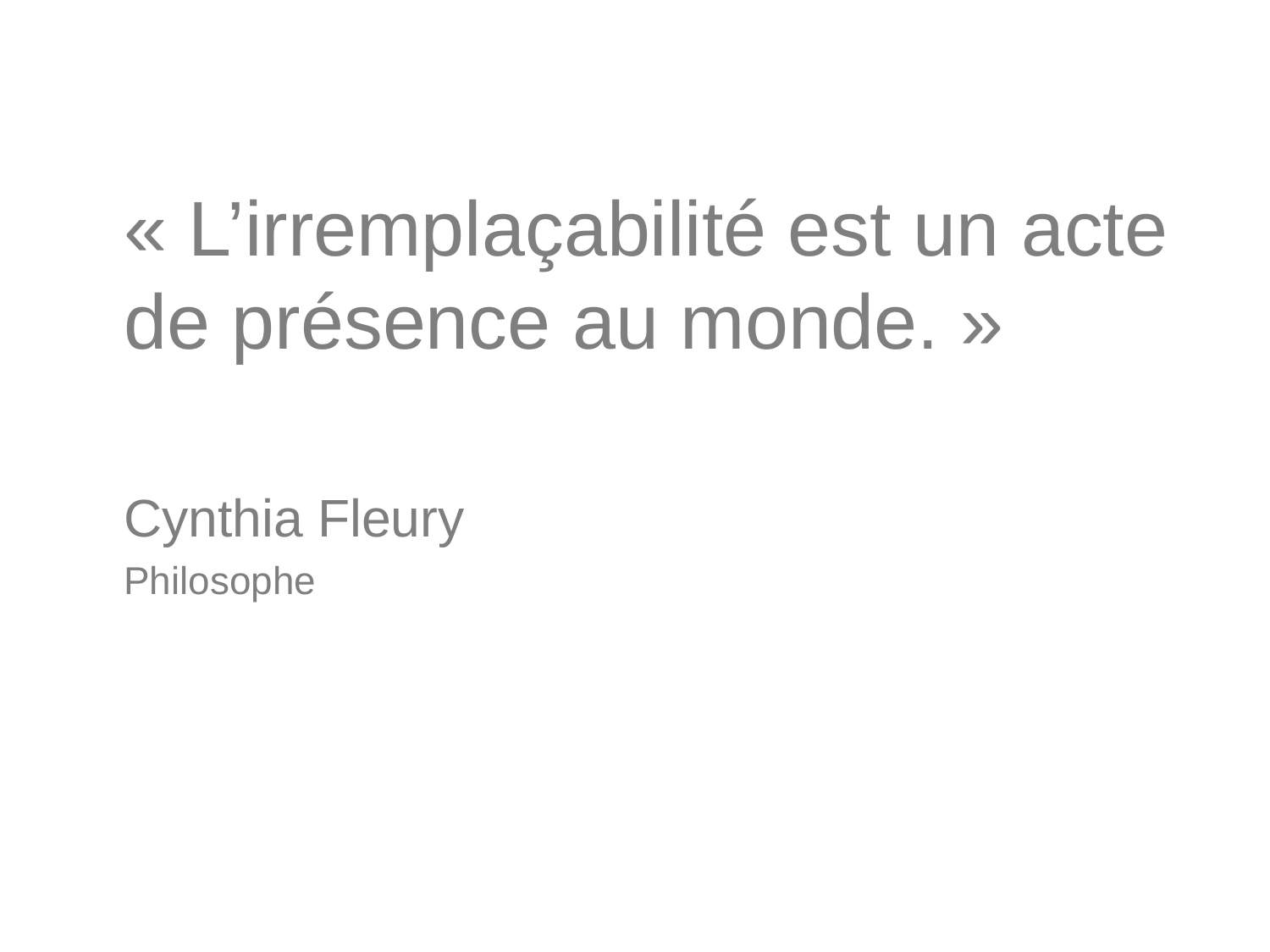

« L’irremplaçabilité est un acte de présence au monde. »

Cynthia Fleury
Philosophe